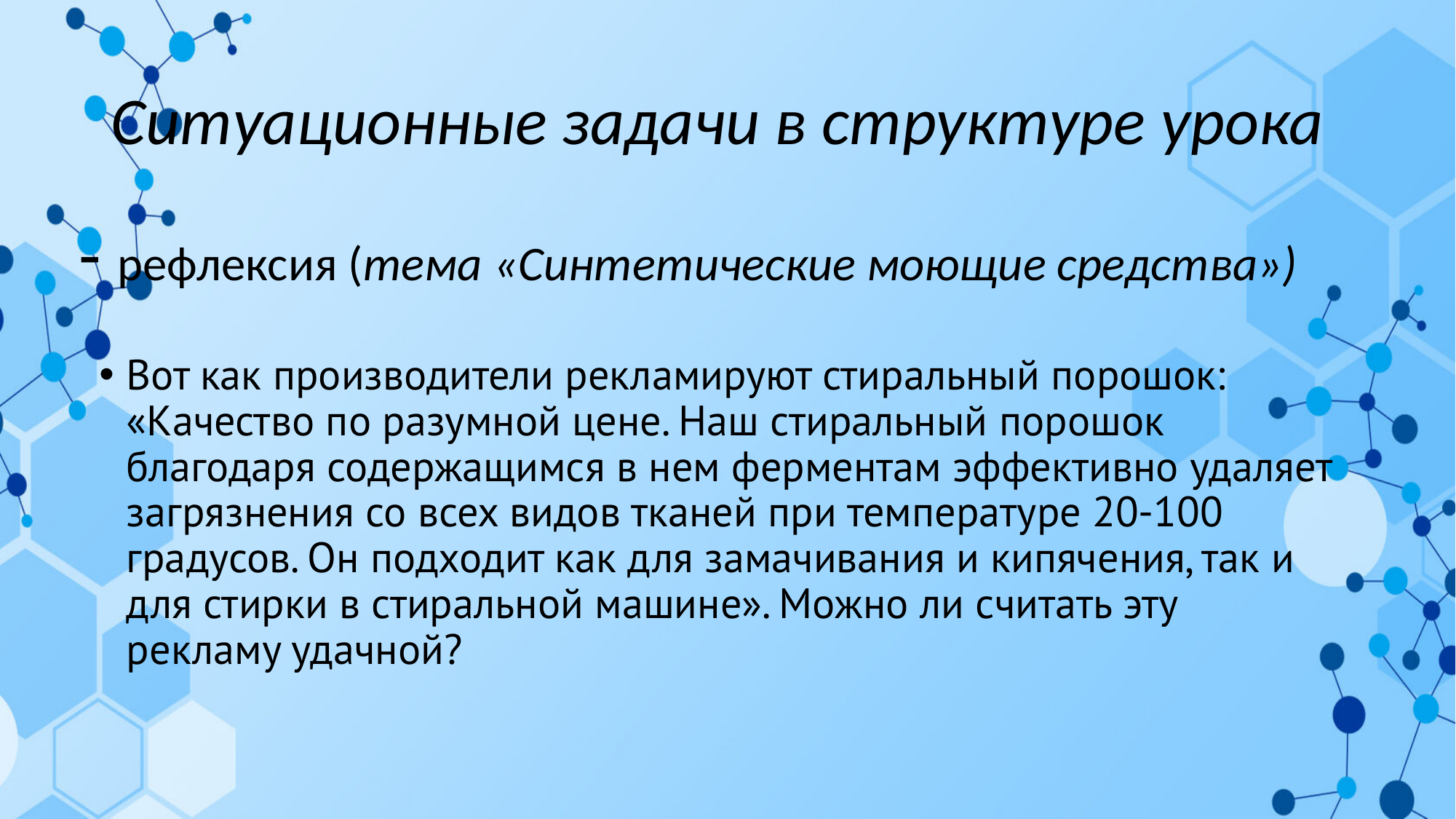

# Ситуационные задачи в структуре урока
- рефлексия (тема «Синтетические моющие средства»)
Вот как производители рекламируют стиральный порошок: «Качество по разумной цене. Наш стиральный порошок благодаря содержащимся в нем ферментам эффективно удаляет загрязнения со всех видов тканей при температуре 20-100 градусов. Он подходит как для замачивания и кипячения, так и для стирки в стиральной машине». Можно ли считать эту рекламу удачной?